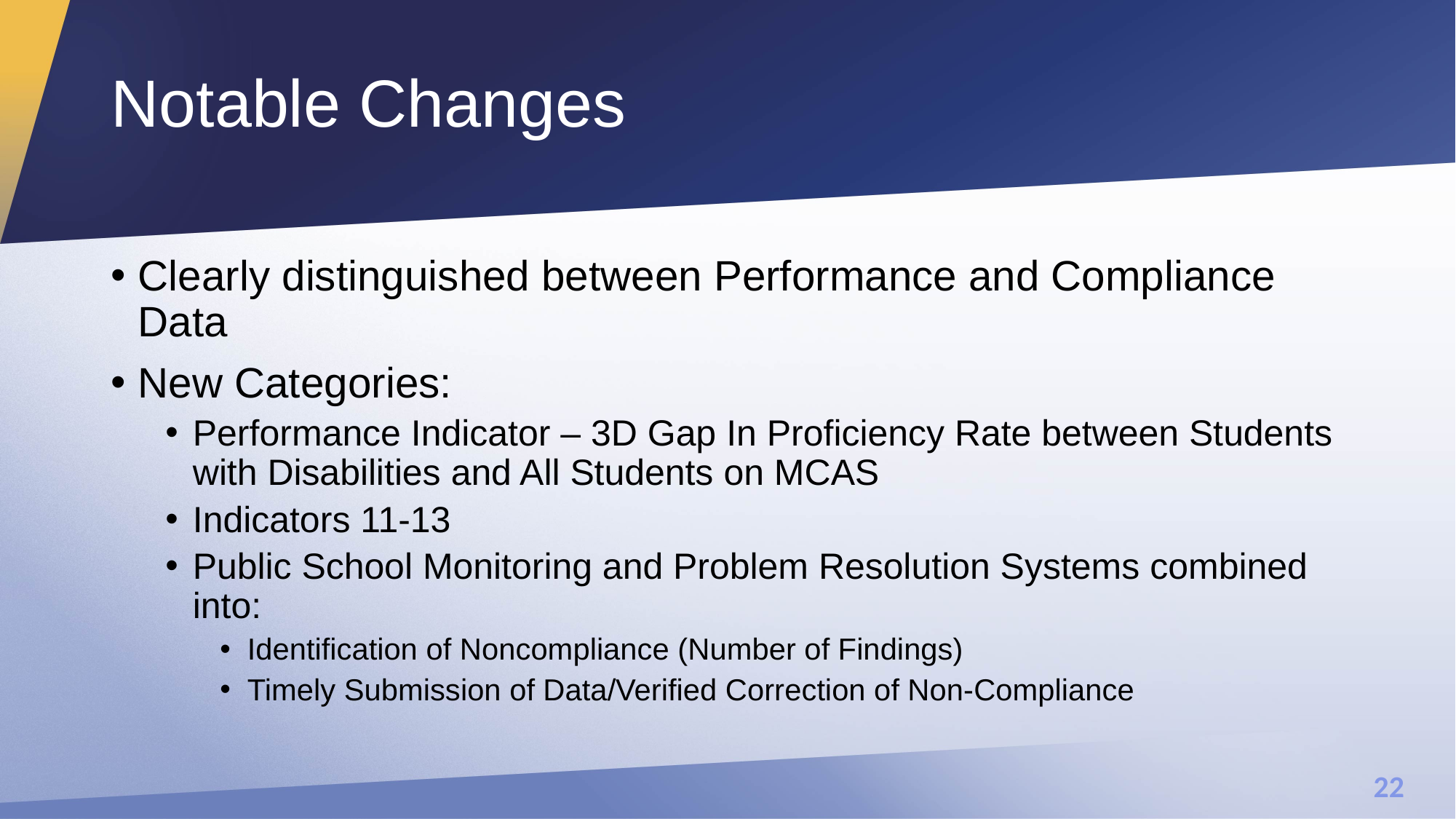

# Notable Changes
Clearly distinguished between Performance and Compliance Data
New Categories:
Performance Indicator – 3D Gap In Proficiency Rate between Students with Disabilities and All Students on MCAS
Indicators 11-13
Public School Monitoring and Problem Resolution Systems combined into:
Identification of Noncompliance (Number of Findings)
Timely Submission of Data/Verified Correction of Non-Compliance